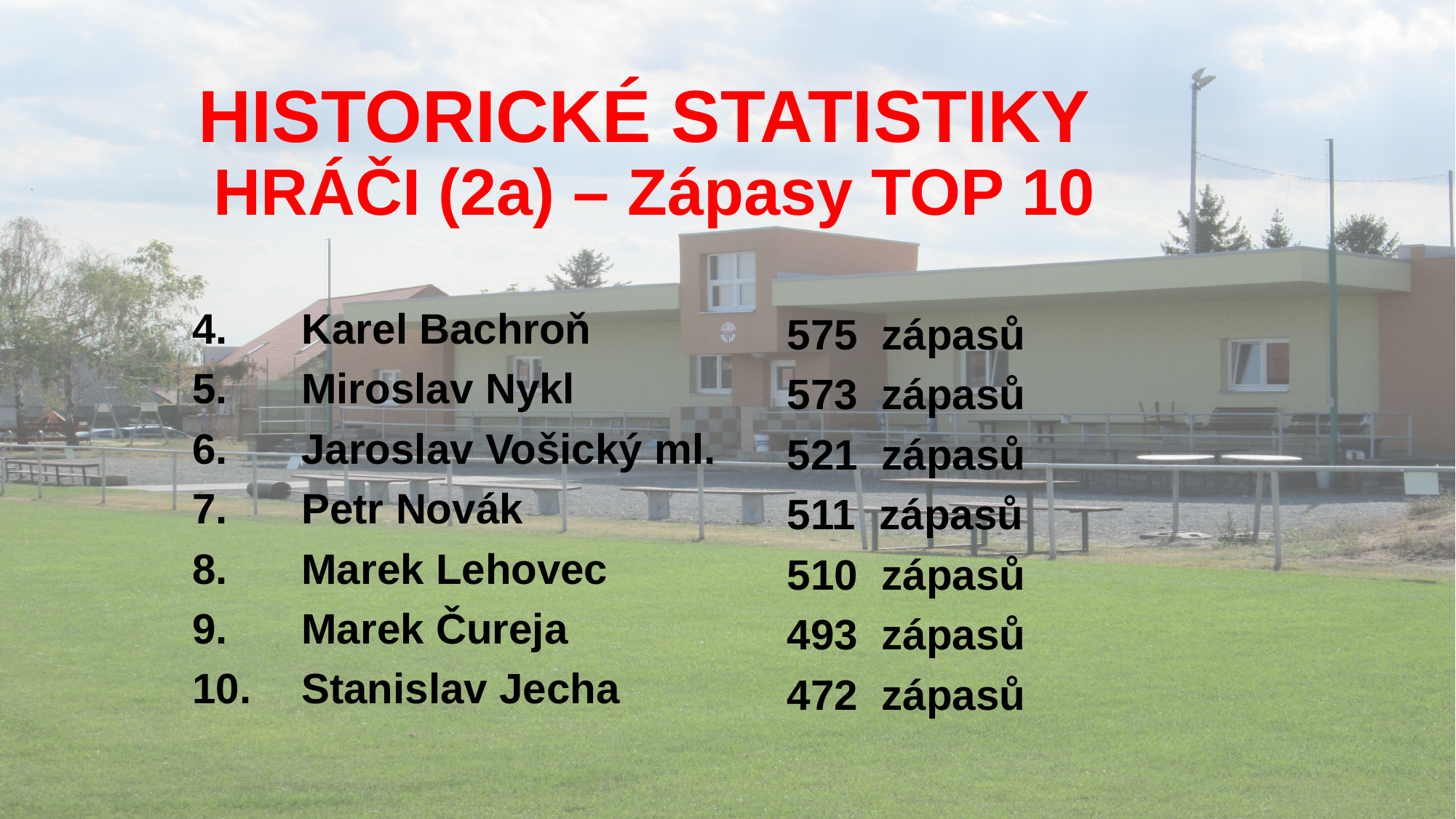

# HISTORICKÉ STATISTIKY HRÁČI (2a) – Zápasy TOP 10

4. 	Karel Bachroň
5. 	Miroslav Nykl
6. 	Jaroslav Vošický ml.
7.	Petr Novák
8. 	Marek Lehovec
9. 	Marek Čureja
10.	Stanislav Jecha

575  zápasů
573  zápasů
521  zápasů
511  zápasů
510  zápasů
493  zápasů
472  zápasů